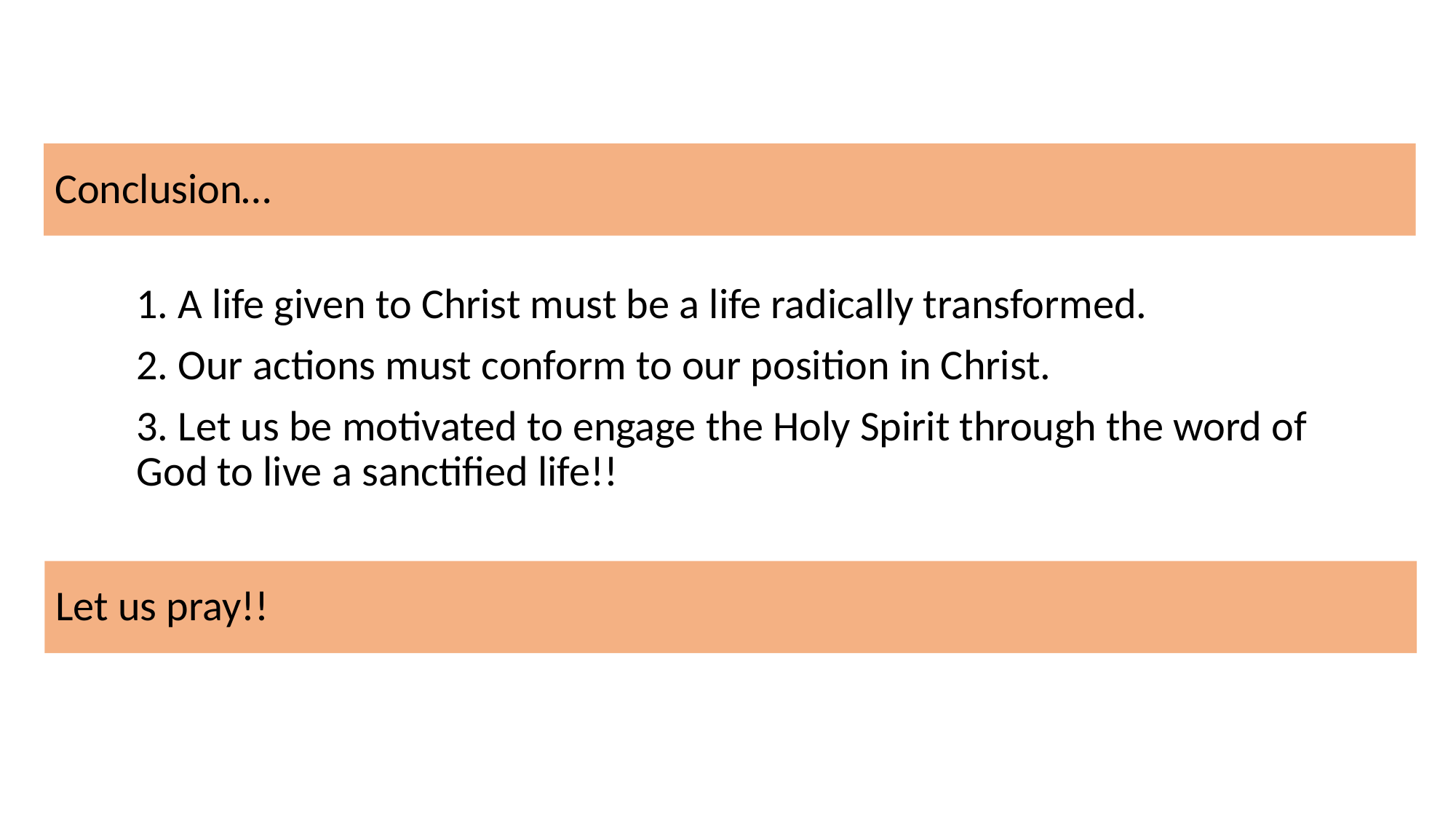

# Conclusion…
1. A life given to Christ must be a life radically transformed.
2. Our actions must conform to our position in Christ.
3. Let us be motivated to engage the Holy Spirit through the word of God to live a sanctified life!!
Let us pray!!